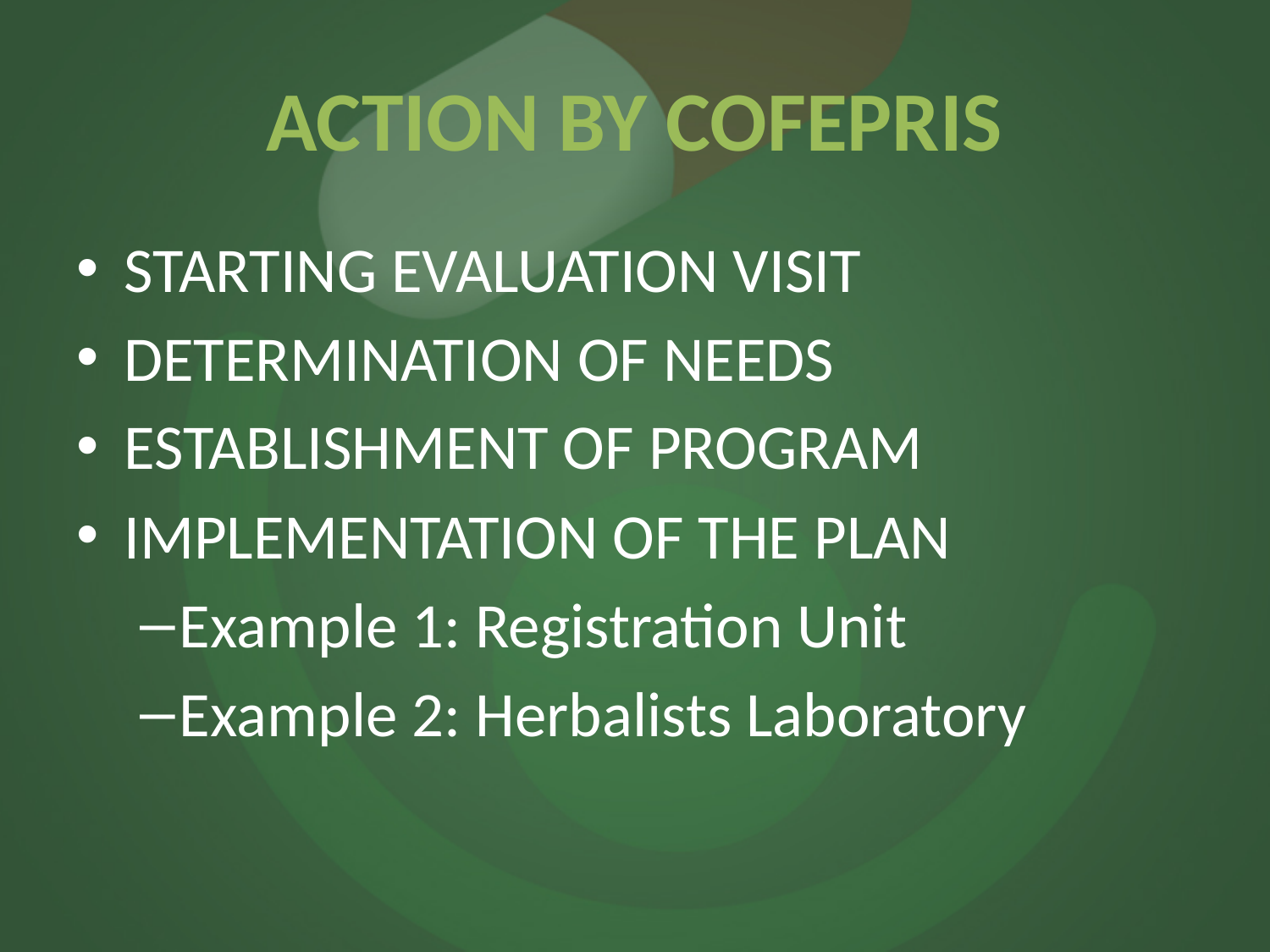

# ACTION BY COFEPRIS
STARTING EVALUATION VISIT
DETERMINATION OF NEEDS
ESTABLISHMENT OF PROGRAM
IMPLEMENTATION OF THE PLAN
Example 1: Registration Unit
Example 2: Herbalists Laboratory